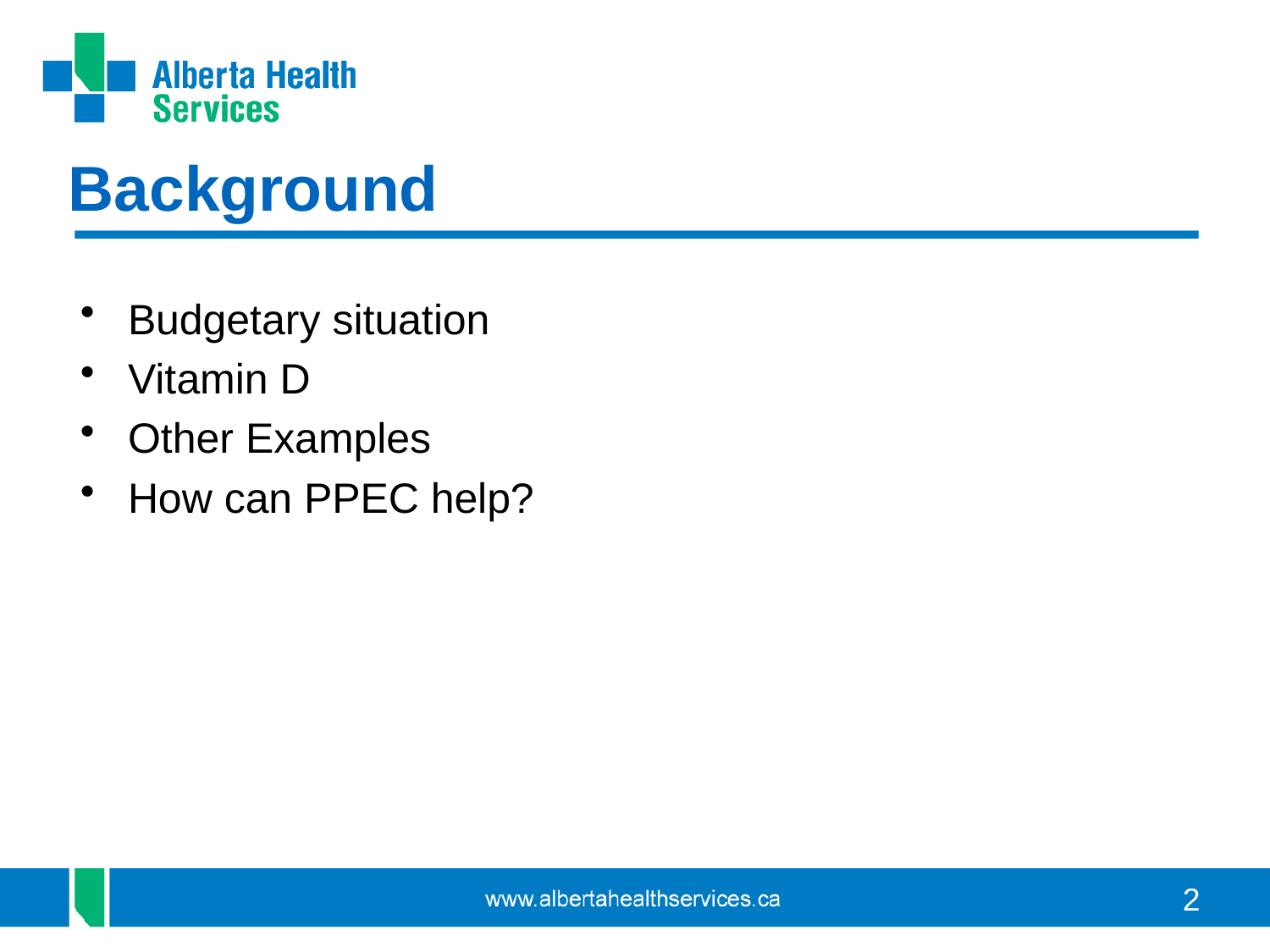

# Background
Budgetary situation
Vitamin D
Other Examples
How can PPEC help?
2